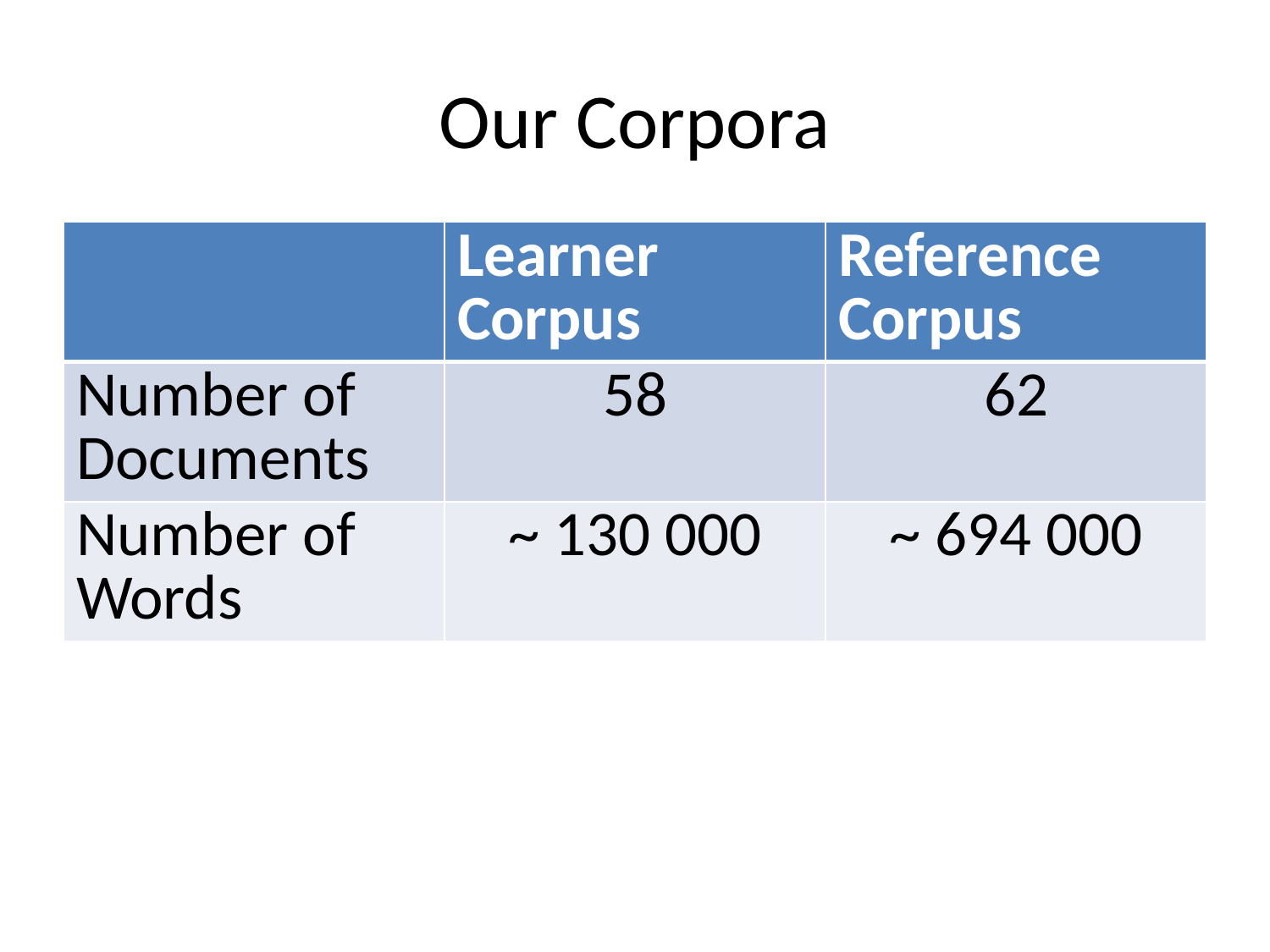

# Our Corpora
|  | Learner Corpus | Reference Corpus |
| --- | --- | --- |
| Number of Documents | 58 | 62 |
| Number of Words | ~ 130 000 | ~ 694 000 |